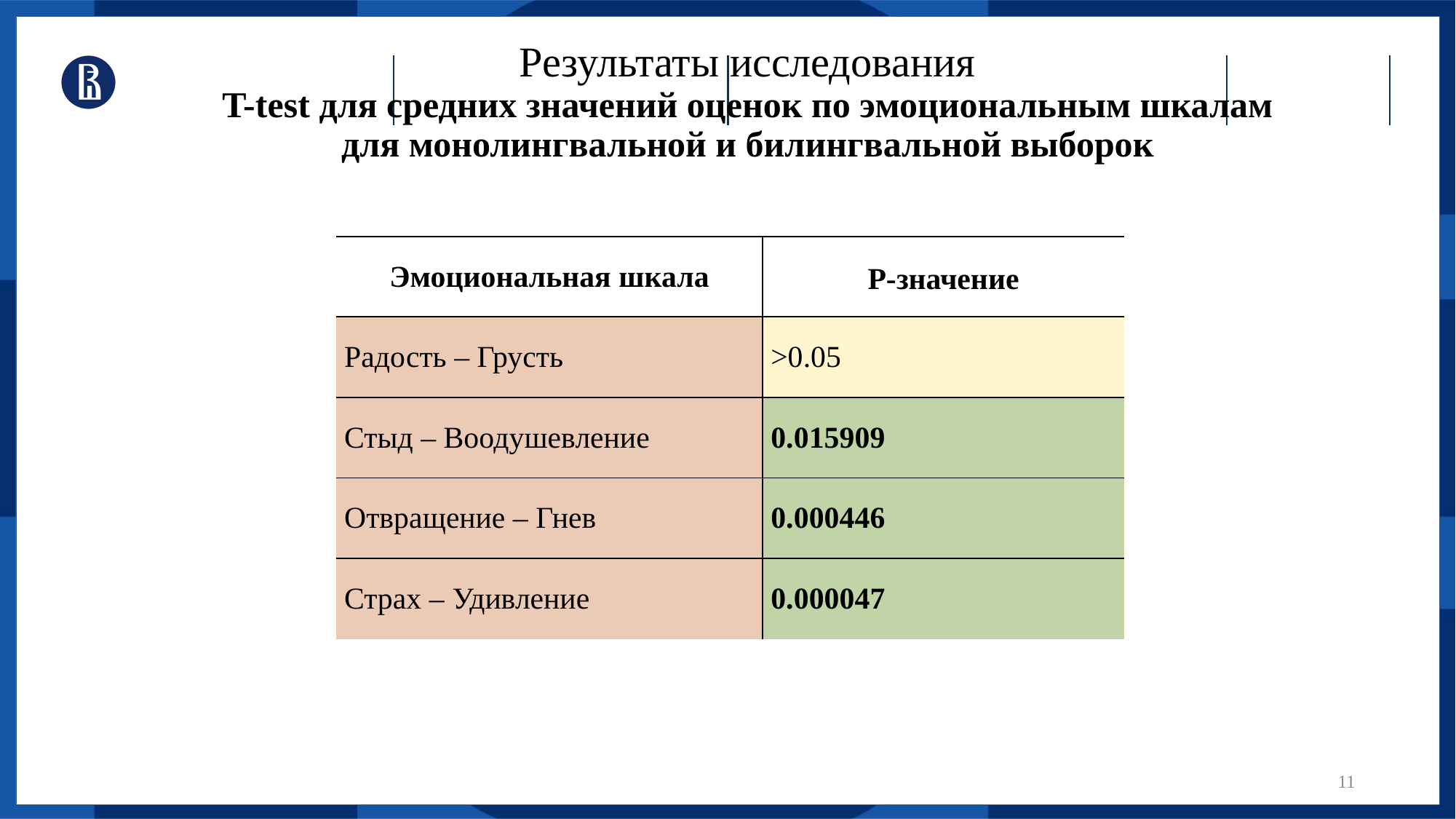

Результаты исследования
T-test для средних значений оценок по эмоциональным шкалам
для монолингвальной и билингвальной выборок
#
| Эмоциональная шкала | P-значение |
| --- | --- |
| Радость – Грусть | >0.05 |
| Стыд – Воодушевление | 0.015909 |
| Отвращение – Гнев | 0.000446 |
| Страх – Удивление | 0.000047 |
11